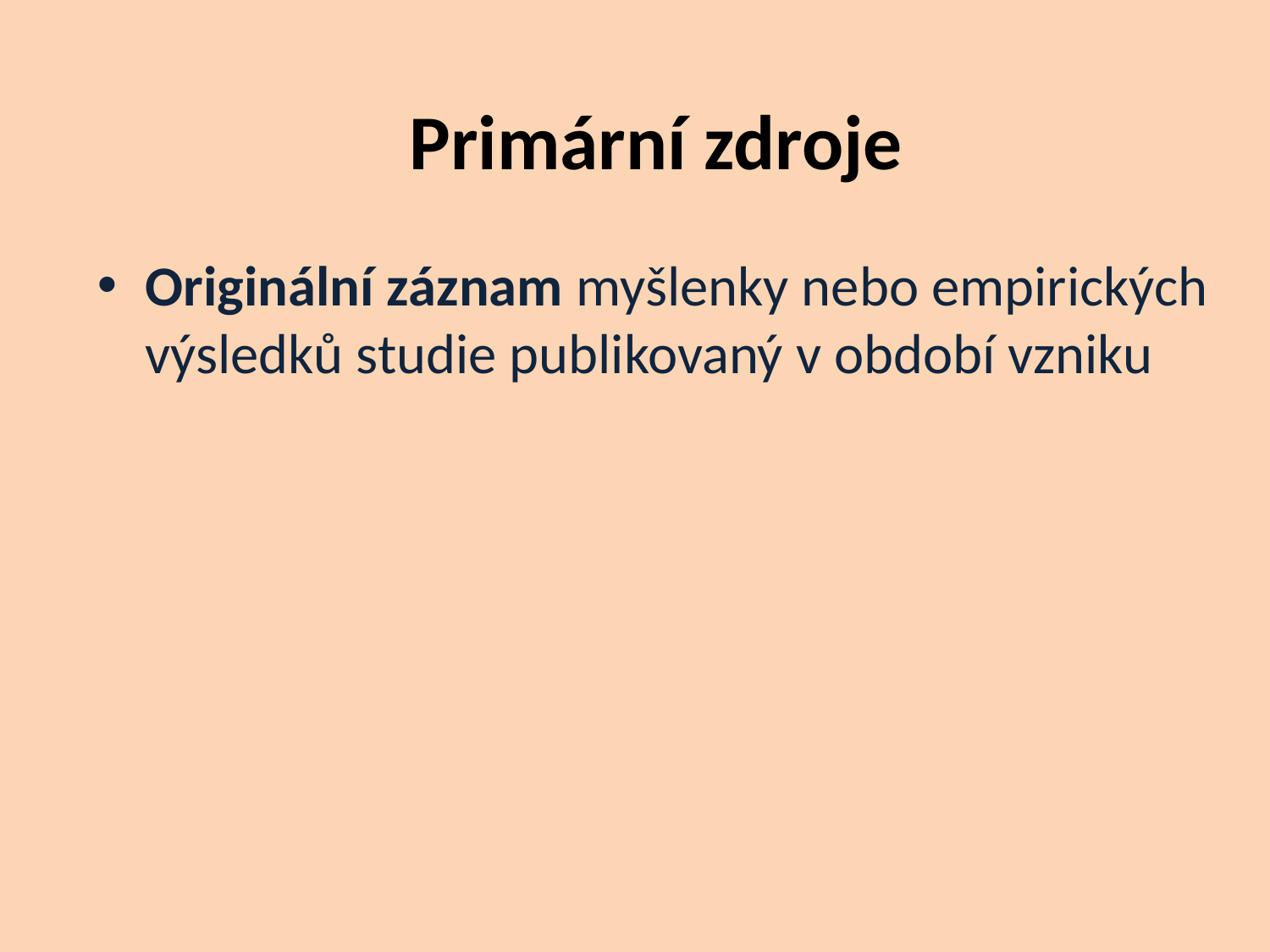

Primární zdroje
Originální záznam myšlenky nebo empirických výsledků studie publikovaný v období vzniku